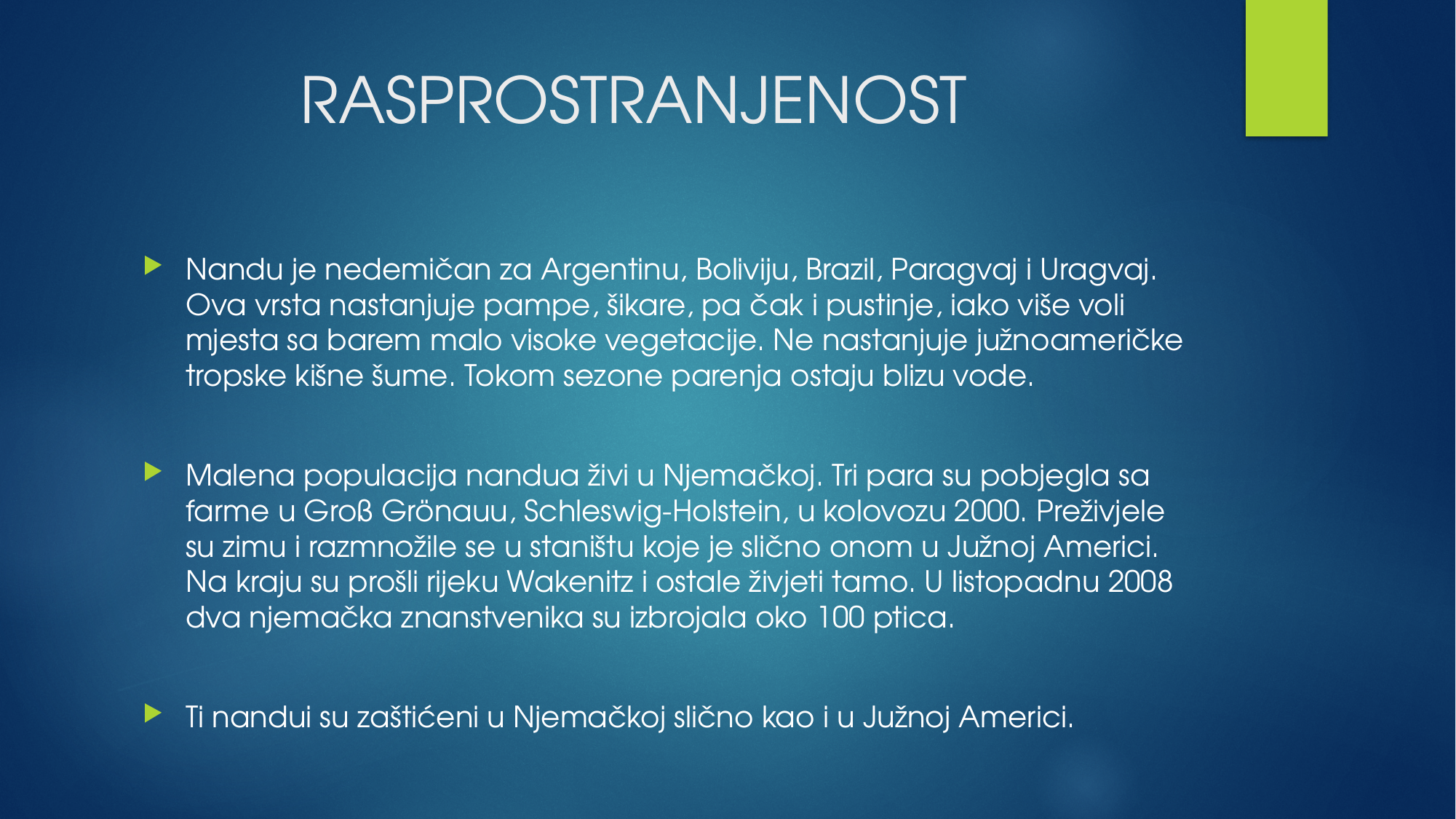

# RASPROSTRANJENOST
Nandu je nedemičan za Argentinu, Boliviju, Brazil, Paragvaj i Uragvaj. Ova vrsta nastanjuje pampe, šikare, pa čak i pustinje, iako više voli mjesta sa barem malo visoke vegetacije. Ne nastanjuje južnoameričke tropske kišne šume. Tokom sezone parenja ostaju blizu vode.

Malena populacija nandua živi u Njemačkoj. Tri para su pobjegla sa farme u Groß Grönauu, Schleswig-Holstein, u kolovozu 2000. Preživjele su zimu i razmnožile se u staništu koje je slično onom u Južnoj Americi. Na kraju su prošli rijeku Wakenitz i ostale živjeti tamo. U listopadnu 2008 dva njemačka znanstvenika su izbrojala oko 100 ptica.

Ti nandui su zaštićeni u Njemačkoj slično kao i u Južnoj Americi.